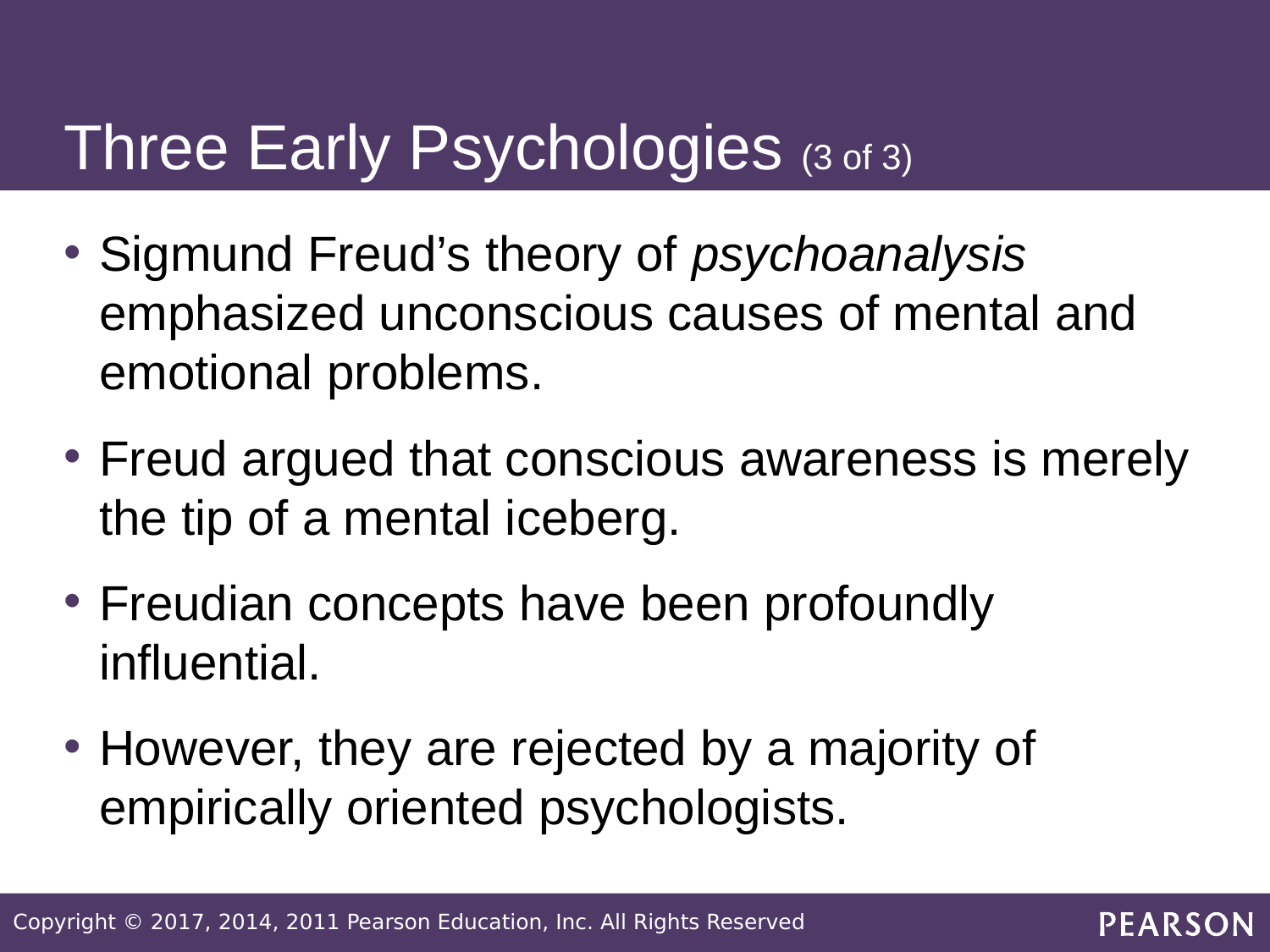

# Three Early Psychologies (3 of 3)
Sigmund Freud’s theory of psychoanalysis emphasized unconscious causes of mental and emotional problems.
Freud argued that conscious awareness is merely the tip of a mental iceberg.
Freudian concepts have been profoundly influential.
However, they are rejected by a majority of empirically oriented psychologists.